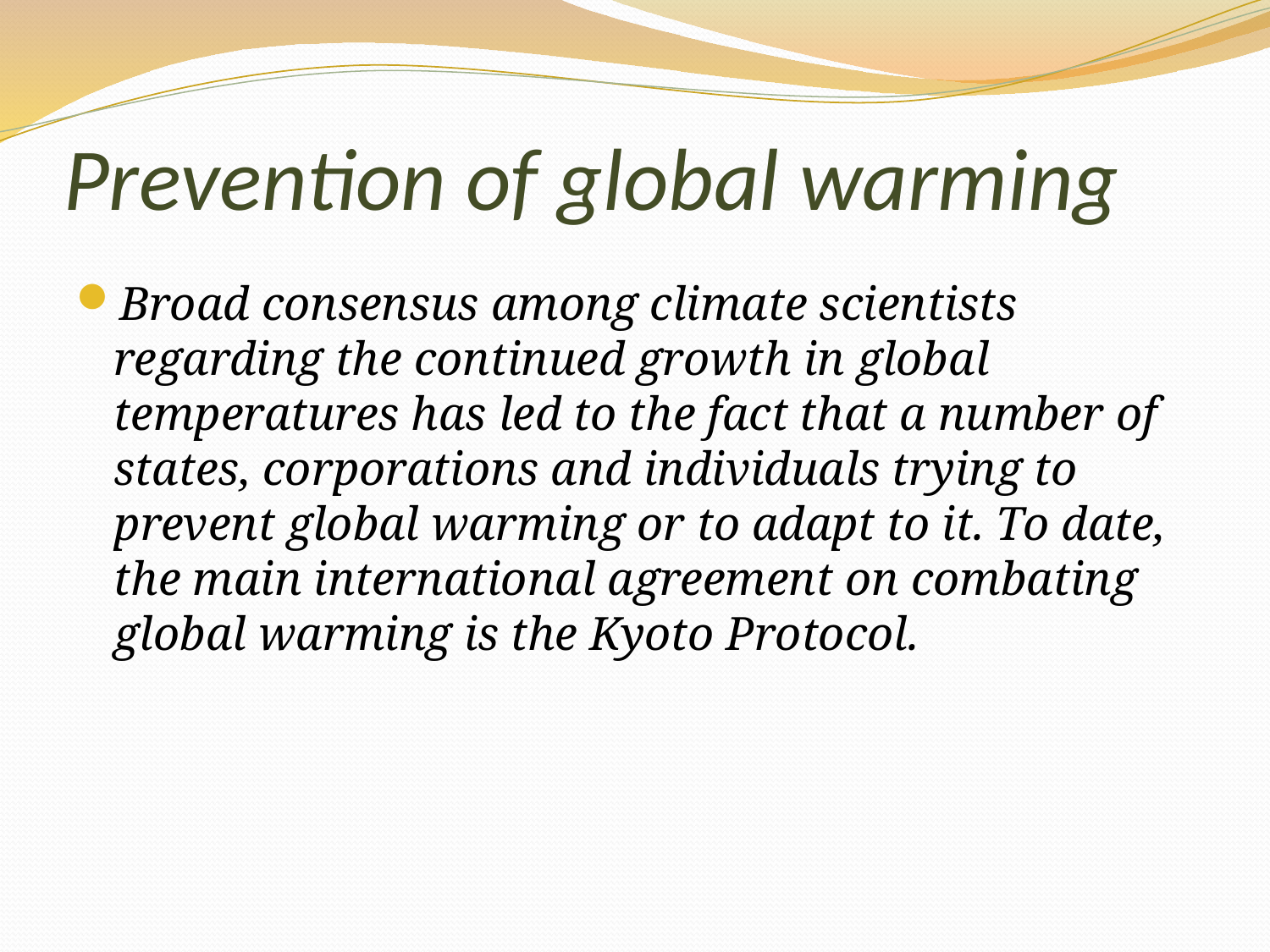

# Prevention of global warming
Broad consensus among climate scientists regarding the continued growth in global temperatures has led to the fact that a number of states, corporations and individuals trying to prevent global warming or to adapt to it. To date, the main international agreement on combating global warming is the Kyoto Protocol.